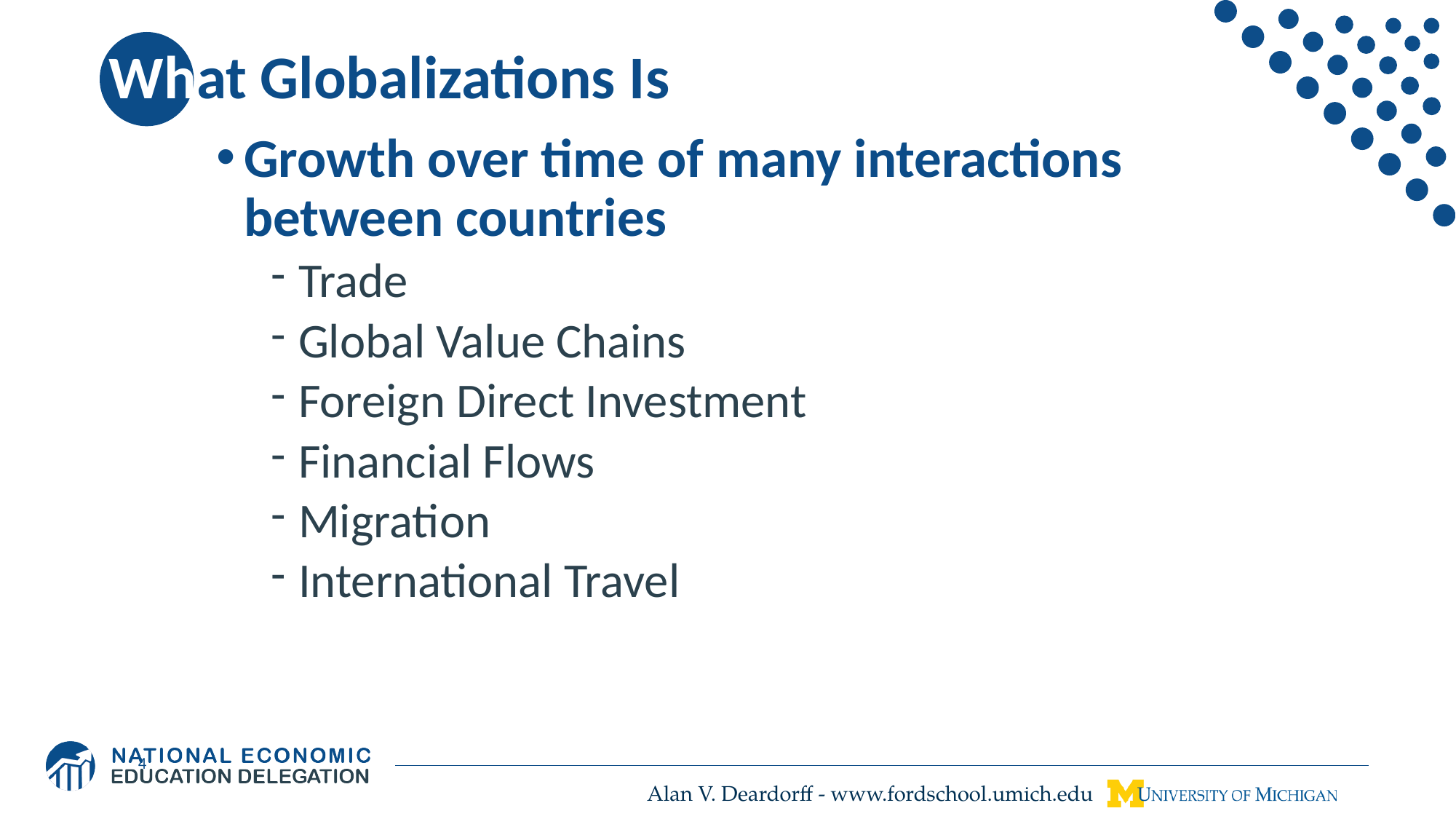

# What Globalizations Is
Growth over time of many interactions between countries
Trade
Global Value Chains
Foreign Direct Investment
Financial Flows
Migration
International Travel
4